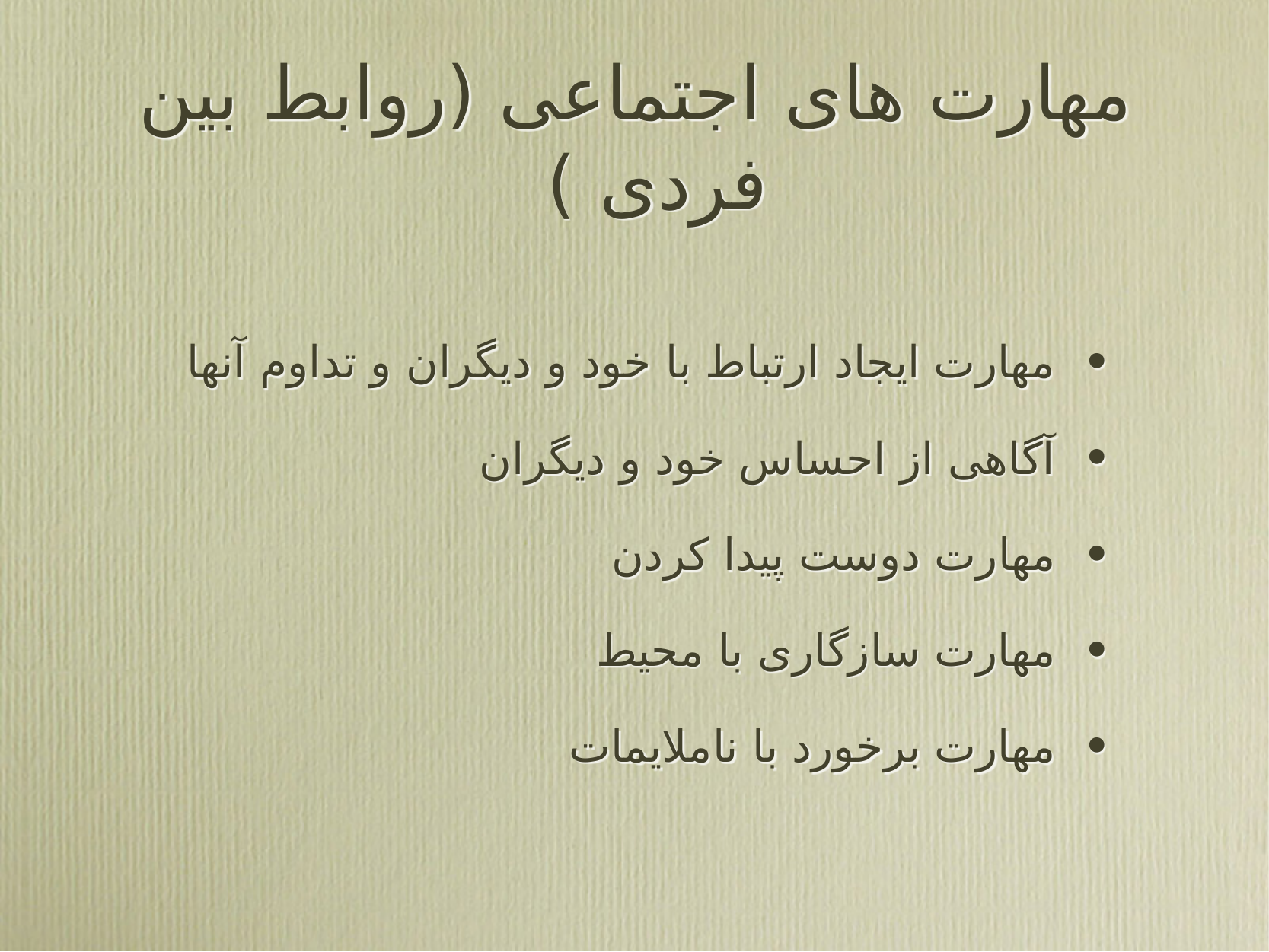

# مهارت های اجتماعی (روابط بین فردی )
مهارت ایجاد ارتباط با خود و دیگران و تداوم آنها
آگاهی از احساس خود و دیگران
مهارت دوست پیدا کردن
مهارت سازگاری با محیط
مهارت برخورد با ناملایمات